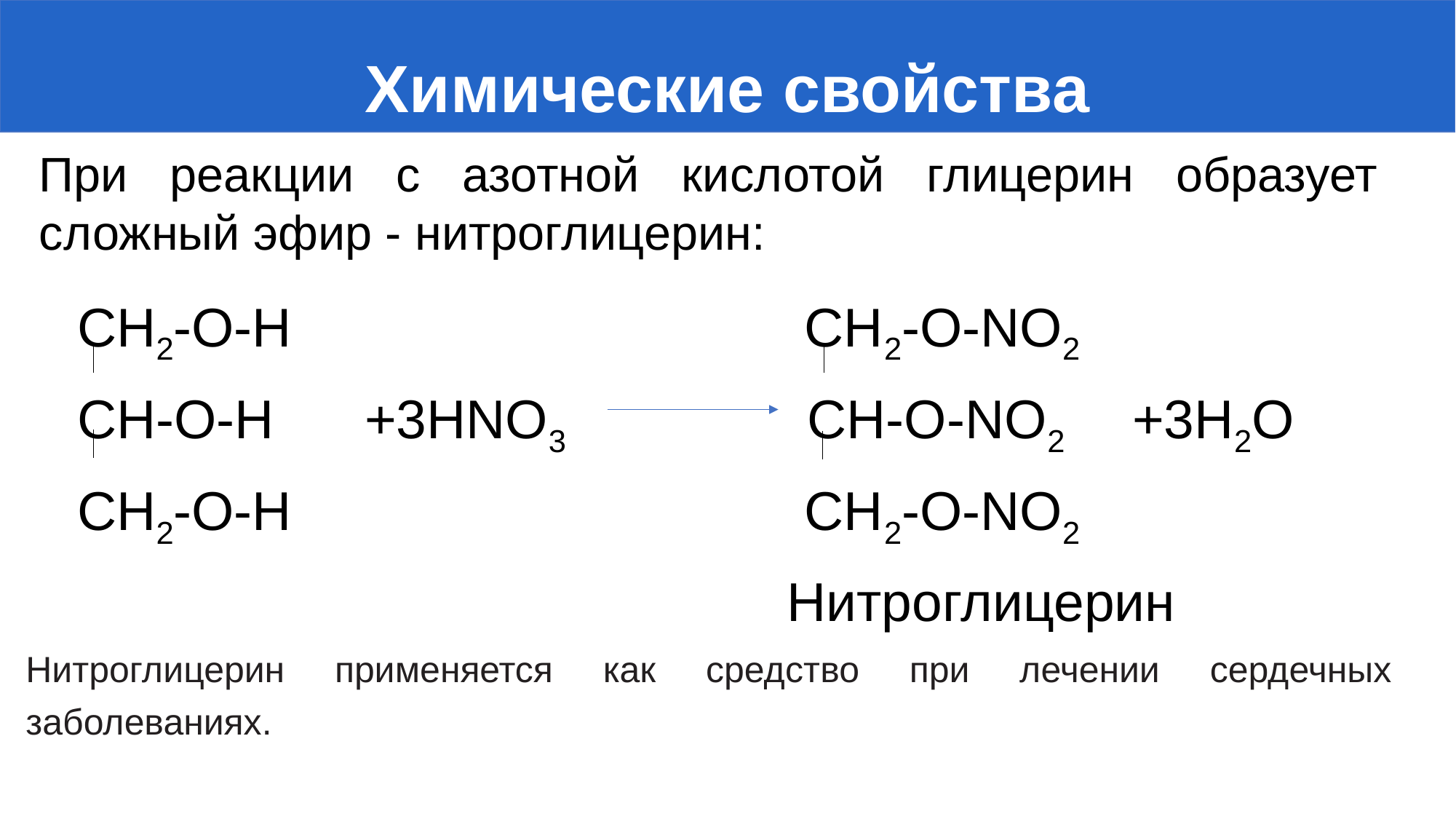

# Химические свойства
При реакции с азотной кислотой глицерин образует сложный эфир - нитроглицерин:
CH2-O-H                                  CH2-O-NO2
CH-O-H      +3HNO3                CH-O-NO2       +3H2O
CH2-O-H                                  CH2-O-NO2
                                               Нитроглицерин

Нитроглицерин применяется как сред­ство при лечении сердечных заболеваниях.